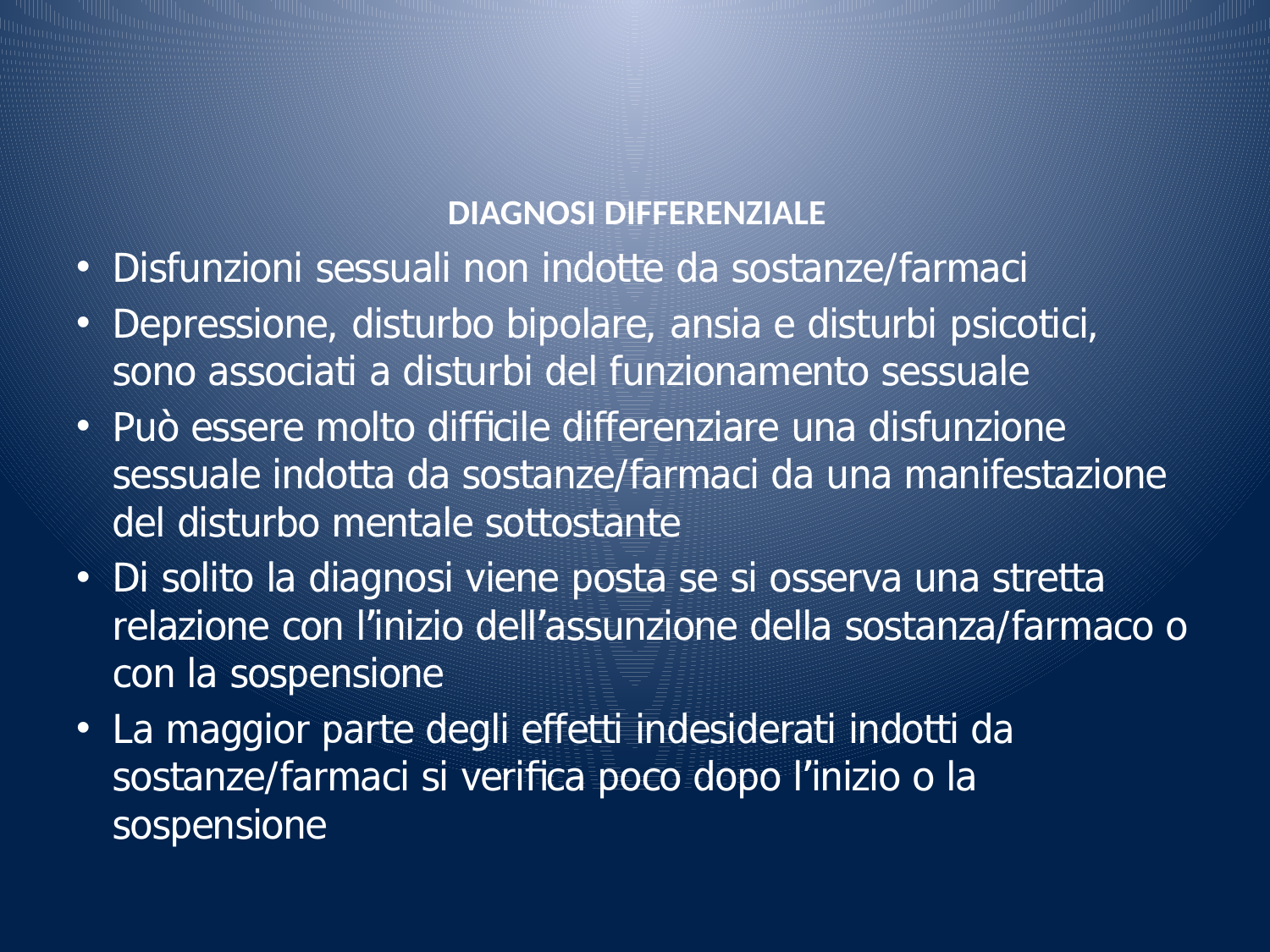

# DIAGNOSI DIFFERENZIALE
Disfunzioni sessuali non indotte da sostanze/farmaci
Depressione, disturbo bipolare, ansia e disturbi psicotici, sono associati a disturbi del funzionamento sessuale
Può essere molto difficile differenziare una disfunzione sessuale indotta da sostanze/farmaci da una manifestazione del disturbo mentale sottostante
Di solito la diagnosi viene posta se si osserva una stretta relazione con l’inizio dell’assunzione della sostanza/farmaco o con la sospensione
La maggior parte degli effetti indesiderati indotti da sostanze/farmaci si verifica poco dopo l’inizio o la sospensione